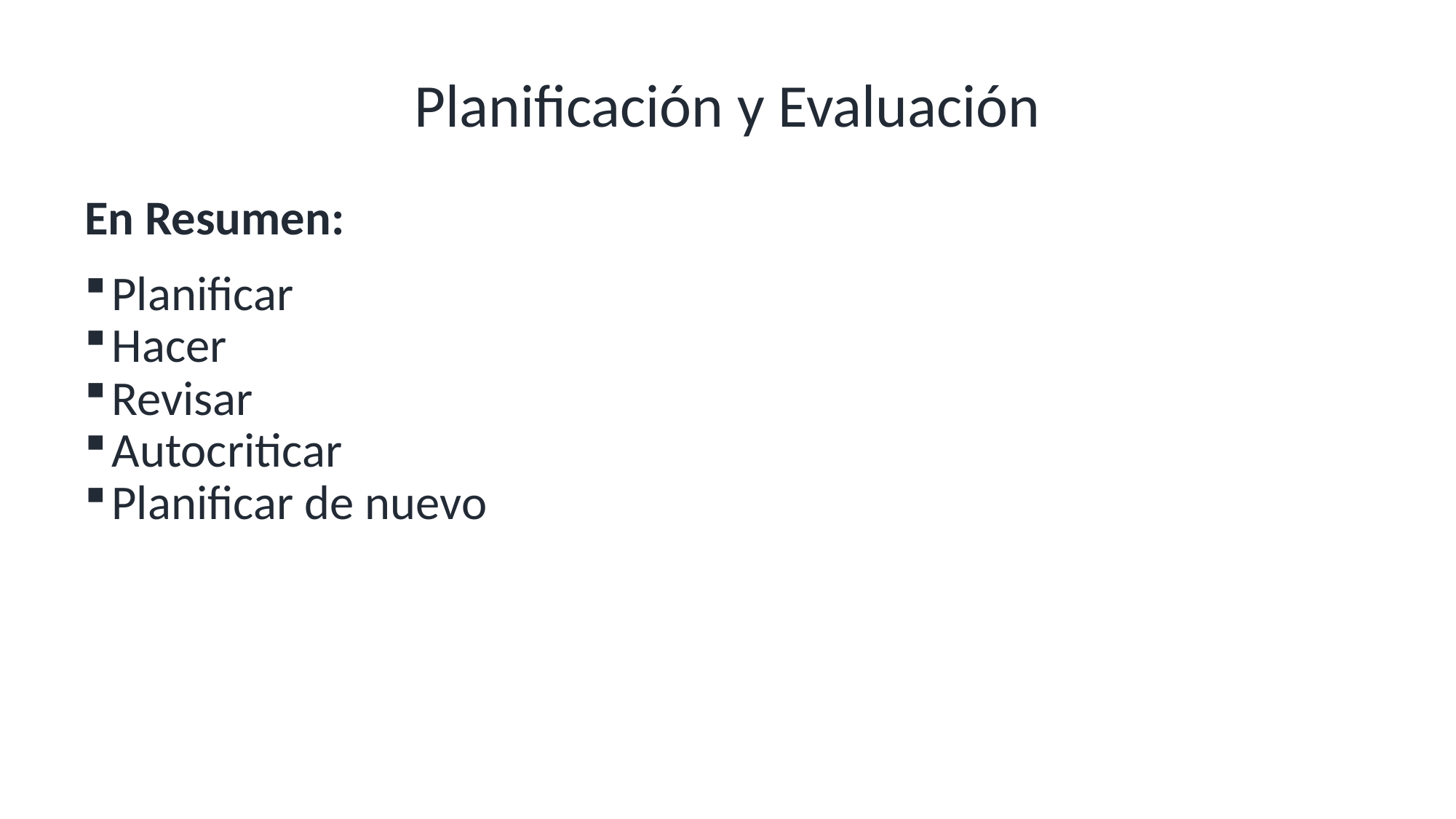

# Planificación y Evaluación
En Resumen:

Planificar
Hacer
Revisar
Autocriticar
Planificar de nuevo